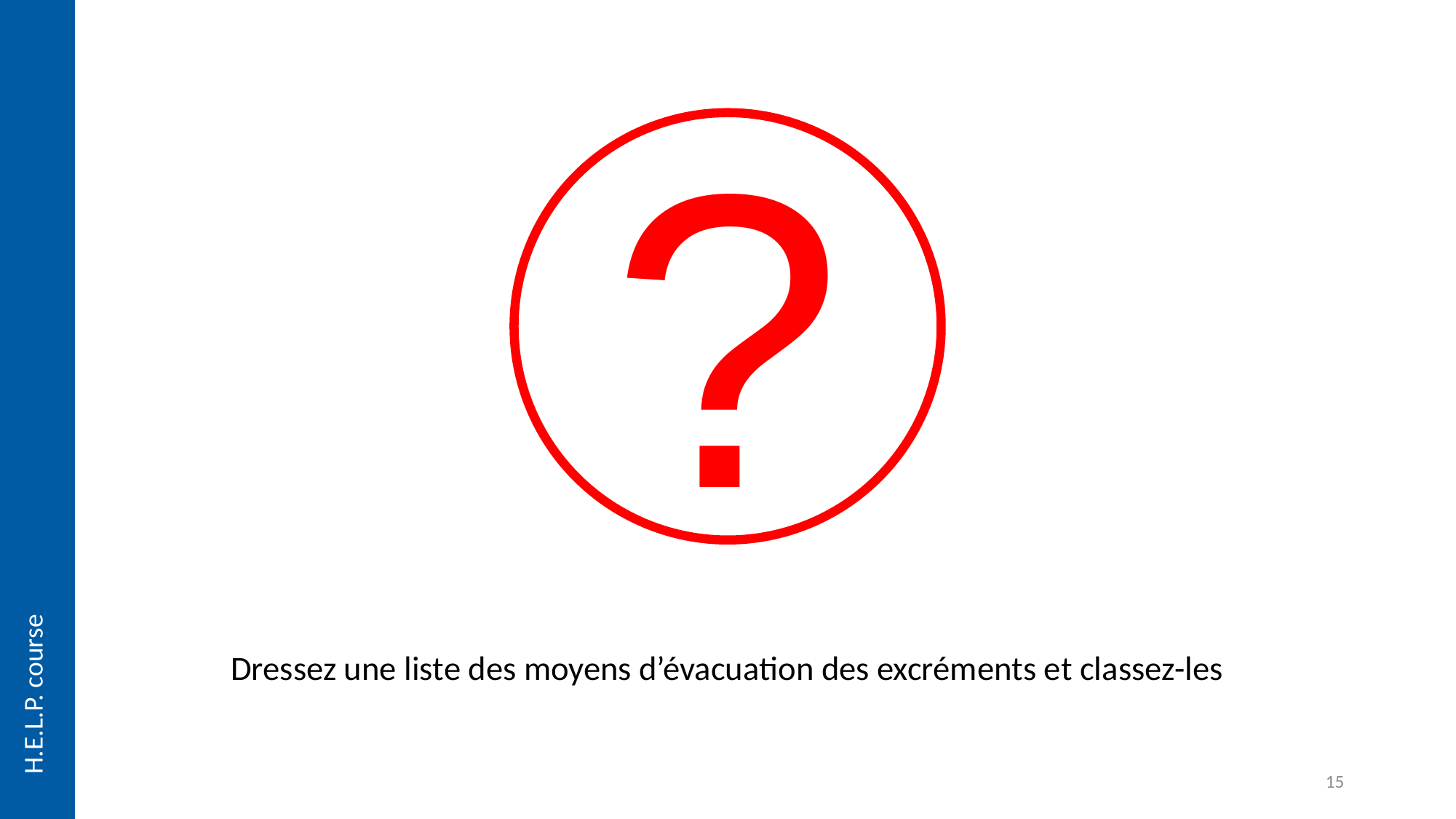

?

# Dressez une liste des moyens d’évacuation des excréments et classez-les
15